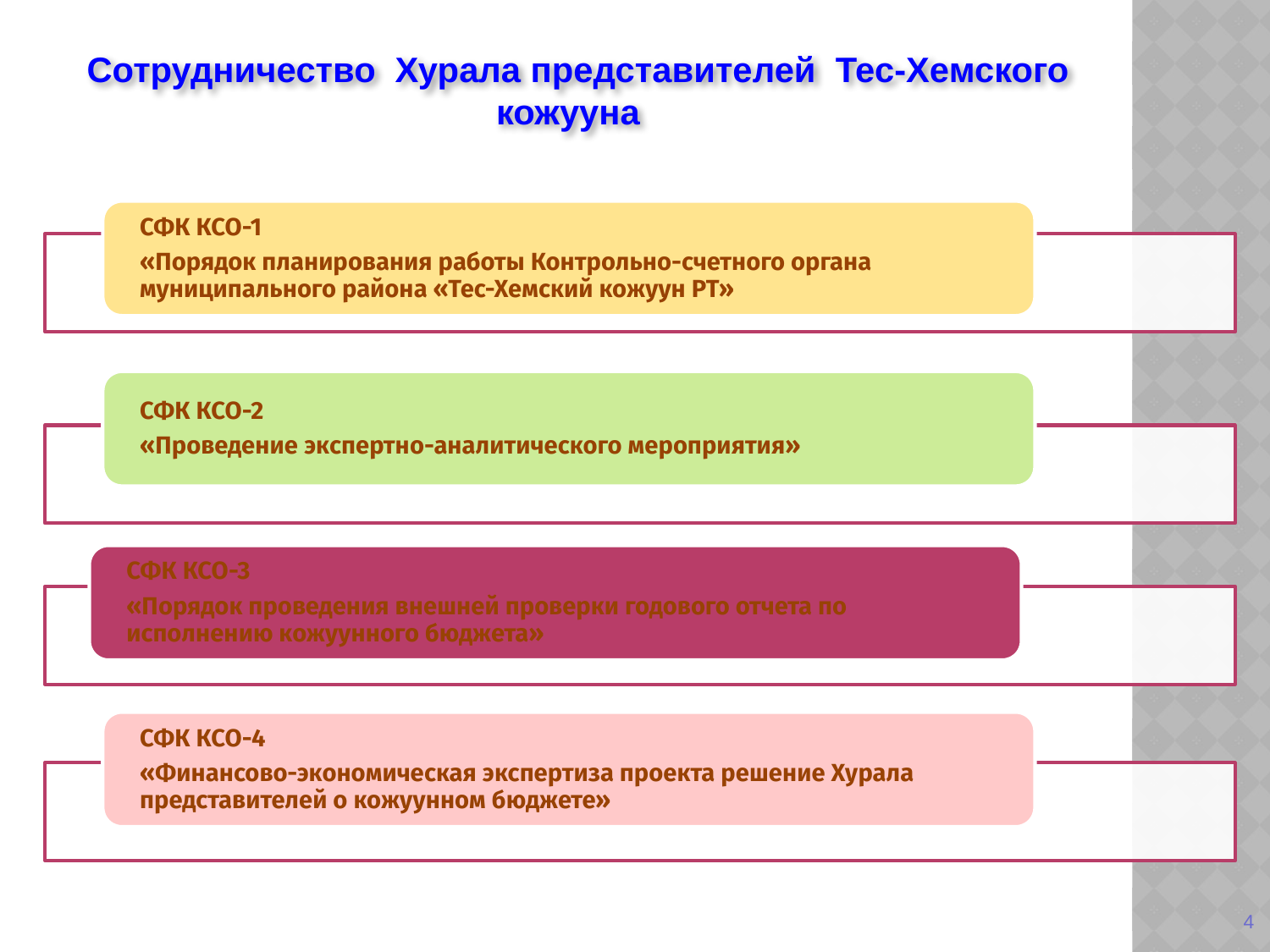

Сотрудничество  Хурала представителей  Тес-Хемского кожууна

СФК КСО-1
«Порядок планирования работы Контрольно-счетного органа муниципального района «Тес-Хемский кожуун РТ»
СФК КСО-2
«Проведение экспертно-аналитического мероприятия»
СФК КСО-3
«Порядок проведения внешней проверки годового отчета по исполнению кожуунного бюджета»
СФК КСО-4
«Финансово-экономическая экспертиза проекта решение Хурала представителей о кожуунном бюджете»
4